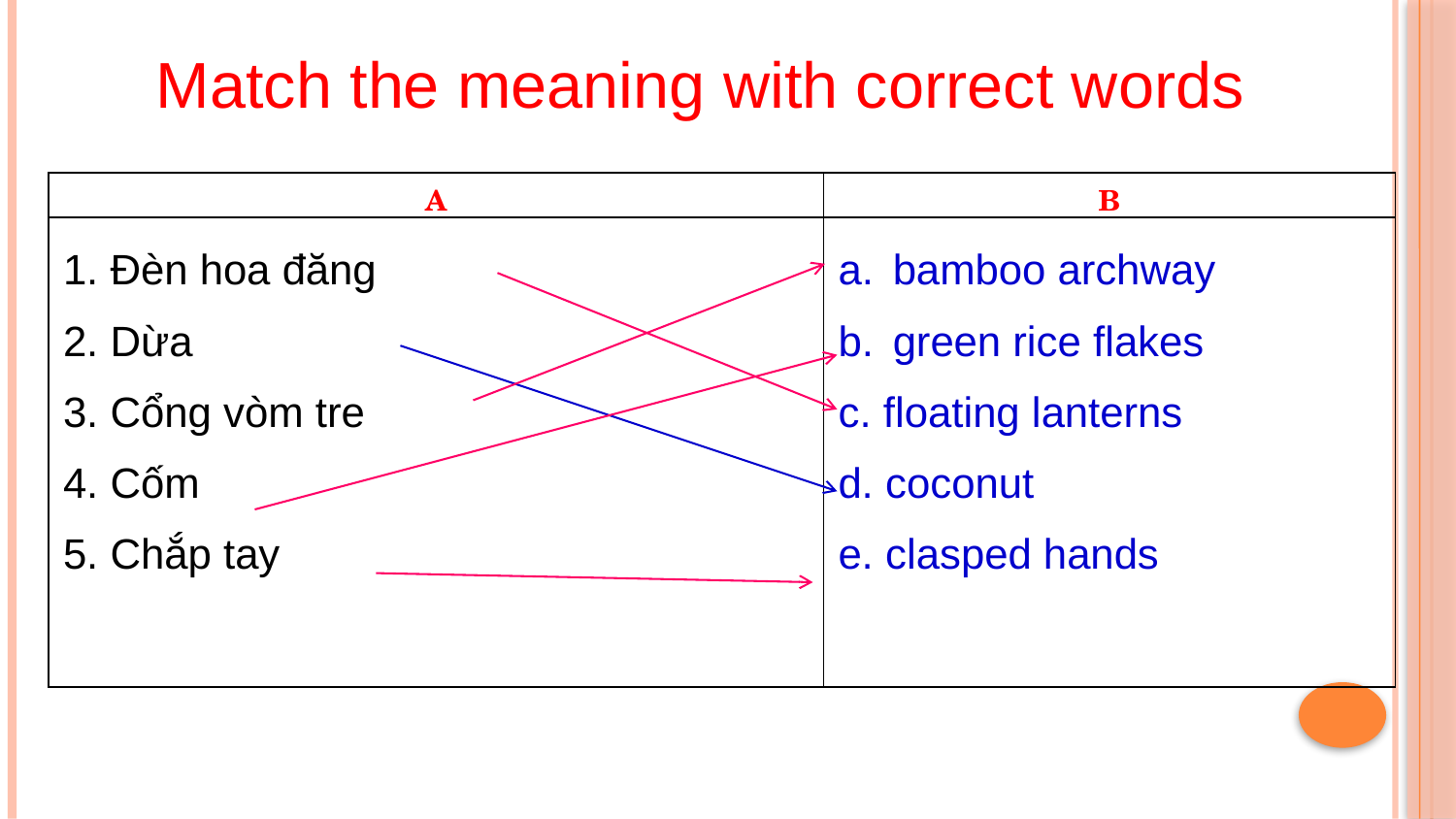

Match the meaning with correct words
| A | B |
| --- | --- |
| 1. Đèn hoa đăng 2. Dừa 3. Cổng vòm tre 4. Cốm 5. Chắp tay | bamboo archway green rice flakes c. floating lanterns d. coconut e. clasped hands |